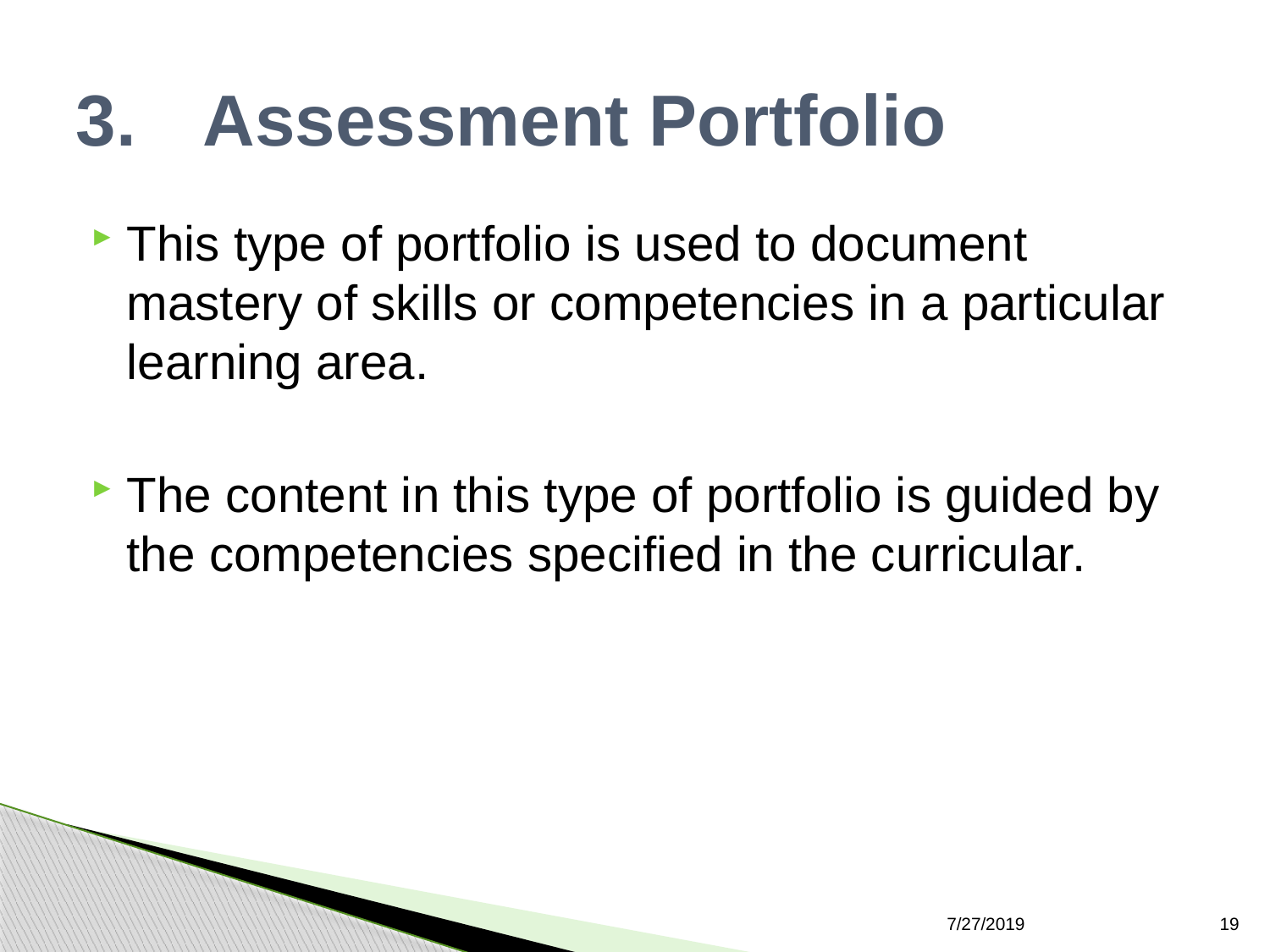

# 3.	Assessment Portfolio
This type of portfolio is used to document mastery of skills or competencies in a particular learning area.

The content in this type of portfolio is guided by the competencies specified in the curricular.

7/27/2019
19